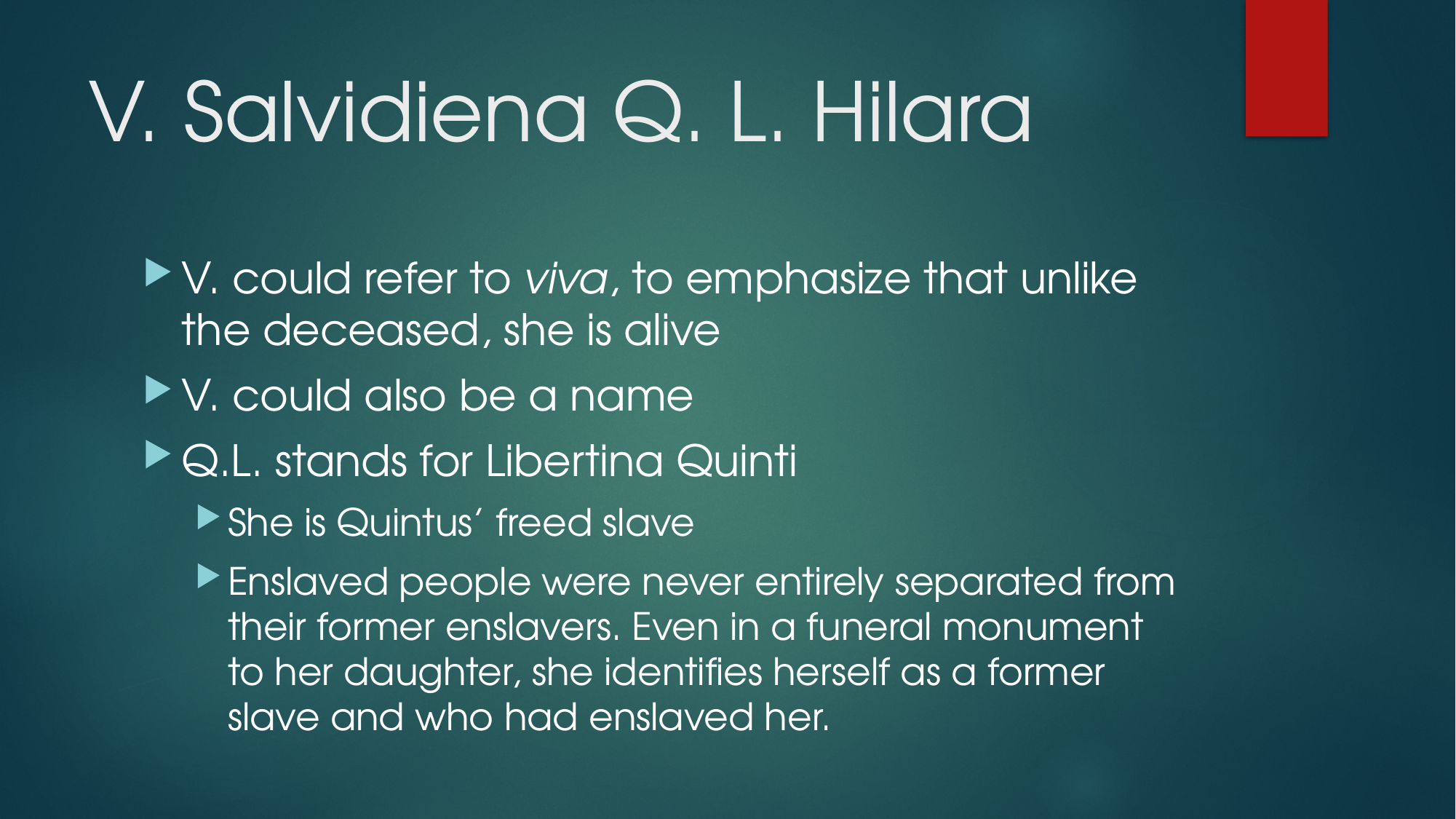

# V. Salvidiena Q. L. Hilara
V. could refer to viva, to emphasize that unlike the deceased, she is alive
V. could also be a name
Q.L. stands for Libertina Quinti
She is Quintus’ freed slave
Enslaved people were never entirely separated from their former enslavers. Even in a funeral monument to her daughter, she identifies herself as a former slave and who had enslaved her.